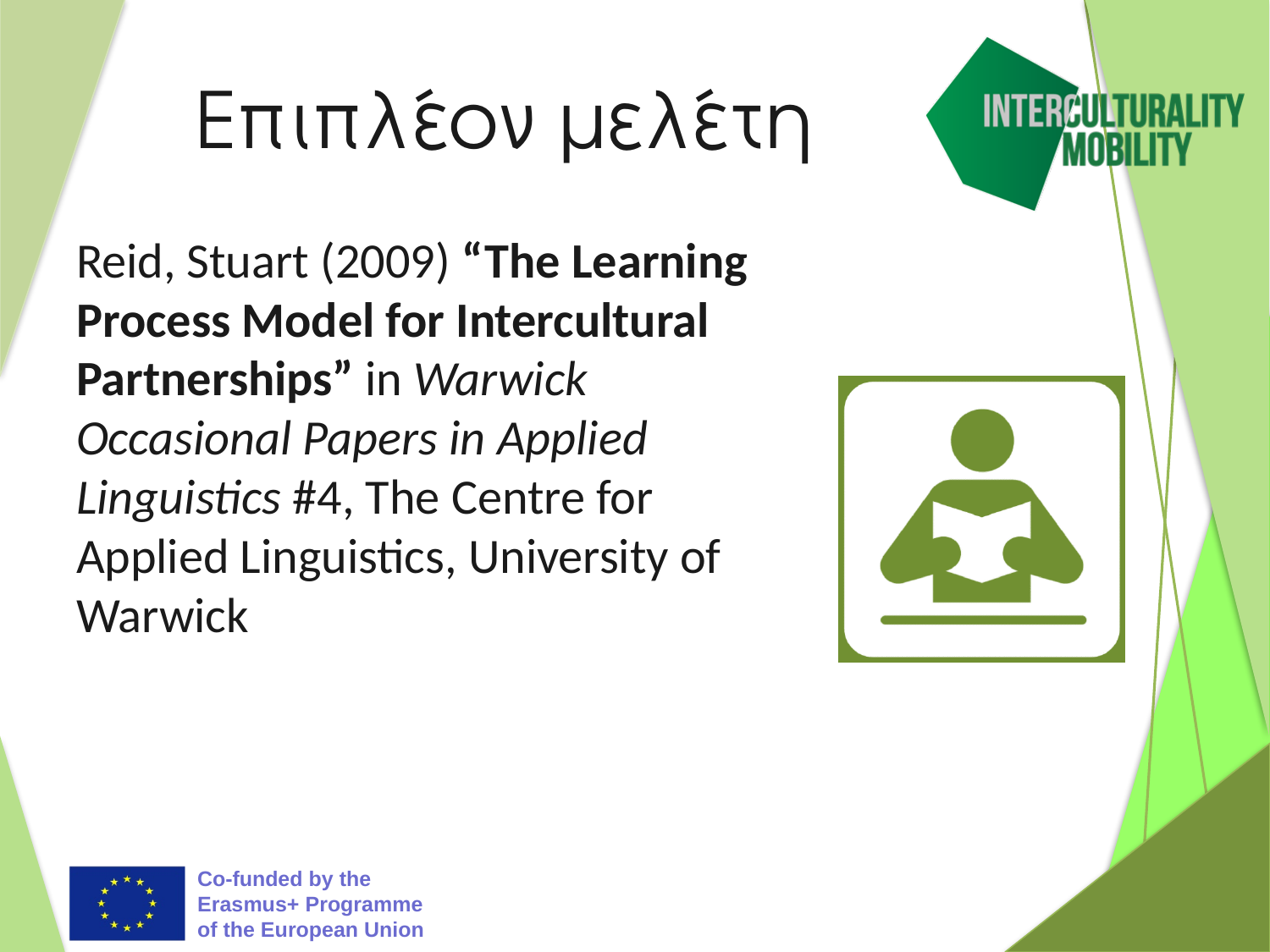

# Επιπλέον μελέτη
Reid, Stuart (2009) “The Learning Process Model for Intercultural Partnerships” in Warwick Occasional Papers in Applied Linguistics #4, The Centre for Applied Linguistics, University of Warwick